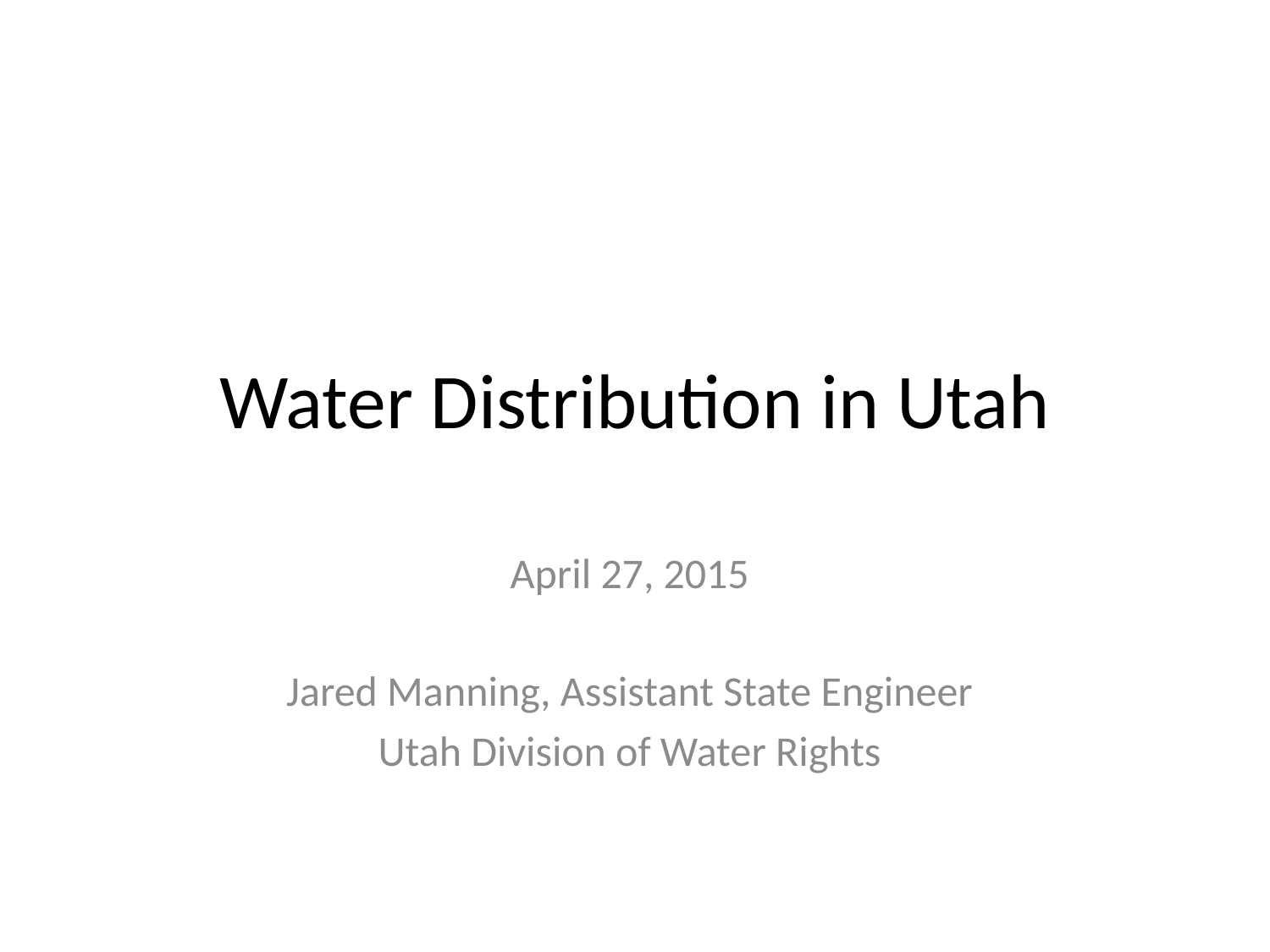

# Water Distribution in Utah
April 27, 2015

Jared Manning, Assistant State Engineer
Utah Division of Water Rights